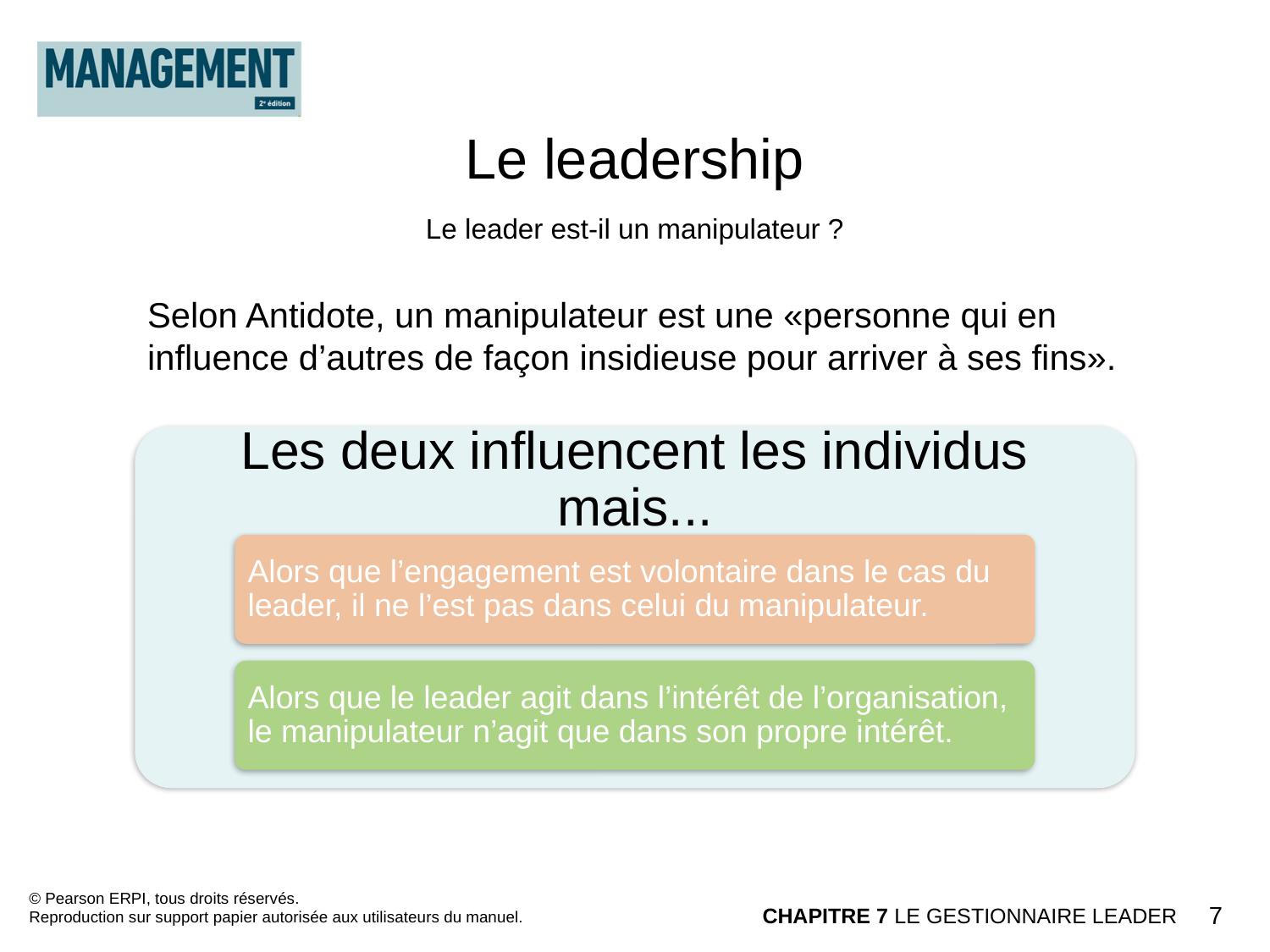

Le leadership

Le leader est-il un manipulateur ?

Selon Antidote, un manipulateur est une «personne qui en influence d’autres de façon insidieuse pour arriver à ses fins».
Les deux influencent les individus mais...
Alors que l’engagement est volontaire dans le cas du leader, il ne l’est pas dans celui du manipulateur.
Alors que le leader agit dans l’intérêt de l’organisation, le manipulateur n’agit que dans son propre intérêt.
© Pearson ERPI, tous droits réservés.
Reproduction sur support papier autorisée aux utilisateurs du manuel.

CHAPITRE 7 LE GESTIONNAIRE LEADER
7